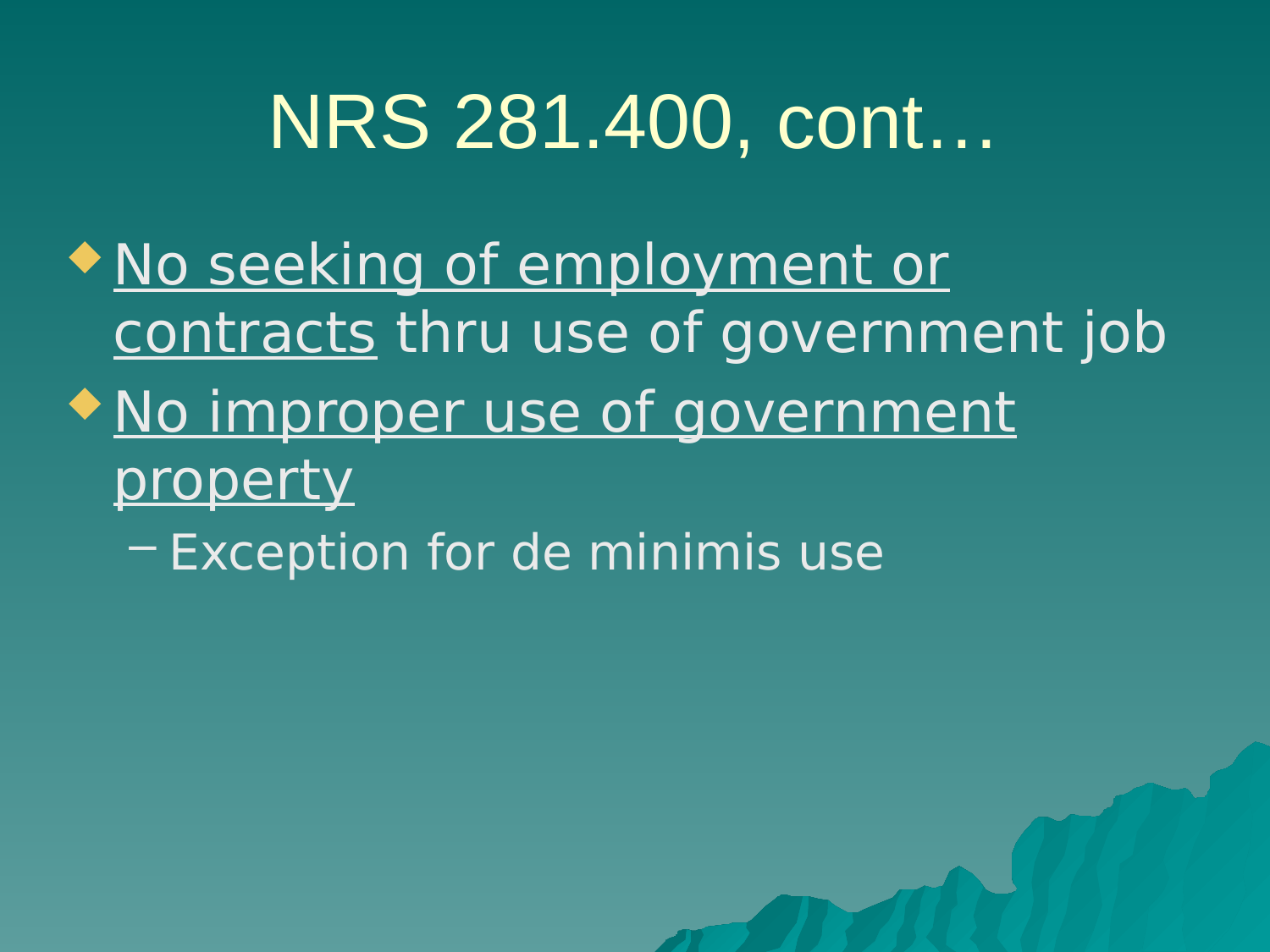

# NRS 281.400, cont…
No seeking of employment or contracts thru use of government job
No improper use of government property
Exception for de minimis use